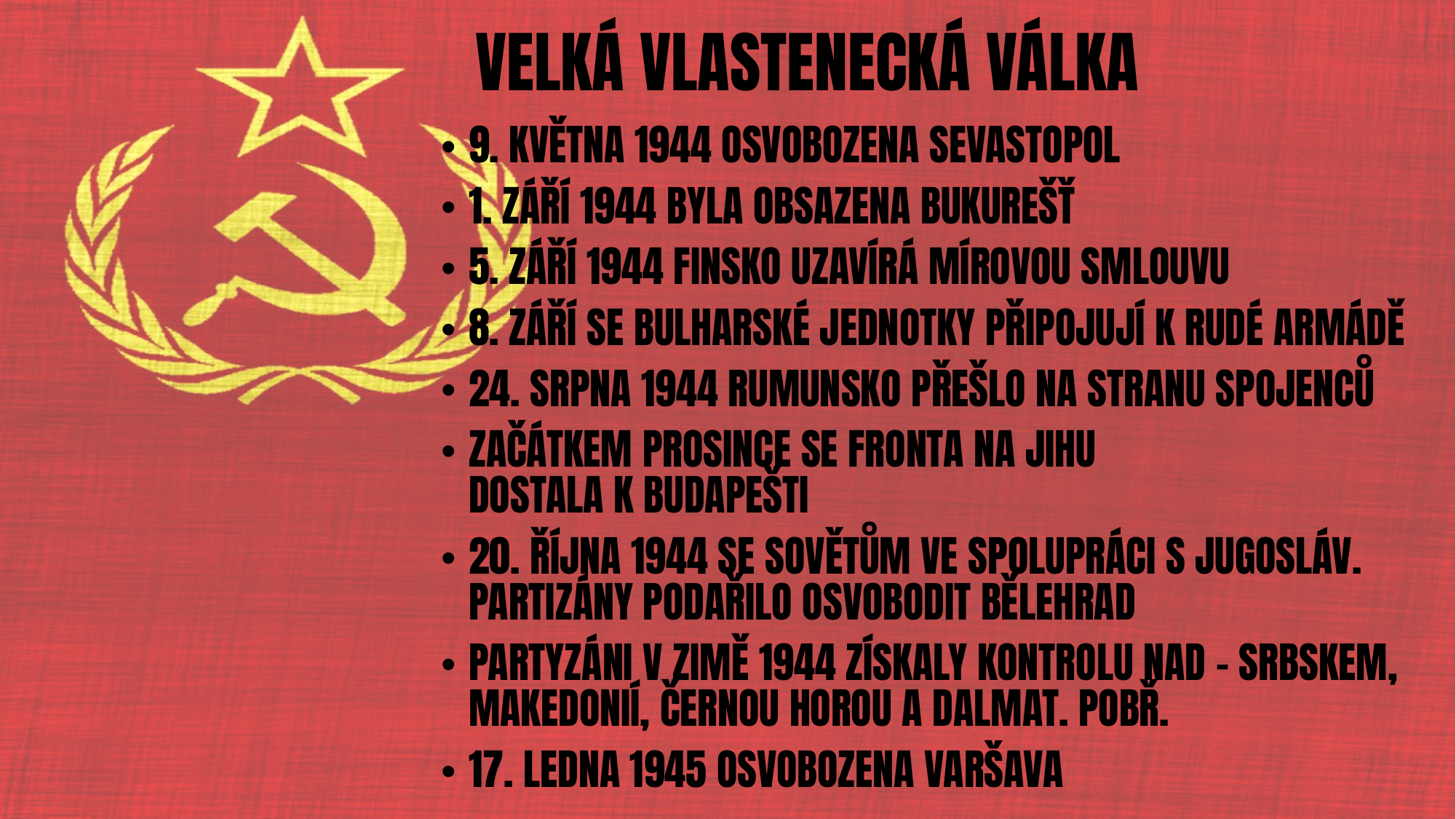

# VELKÁ VLASTENECKÁ VÁLKA
9. KVĚTNA 1944 OSVOBOZENA SEVASTOPOL
1. ZÁŘÍ 1944 BYLA OBSAZENA BUKUREŠŤ
5. ZÁŘÍ 1944 FINSKO UZAVÍRÁ MÍROVOU SMLOUVU
8. ZÁŘÍ SE BULHARSKÉ JEDNOTKY PŘIPOJUJÍ K RUDÉ ARMÁDĚ
24. SRPNA 1944 RUMUNSKO PŘEŠLO NA STRANU SPOJENCŮ
ZAČÁTKEM PROSINCE SE FRONTA NA JIHU
DOSTALA K BUDAPEŠTI
20. ŘÍJNA 1944 SE SOVĚTŮM VE SPOLUPRÁCI S JUGOSLÁV. PARTIZÁNY PODAŘILO OSVOBODIT BĚLEHRAD
PARTYZÁNI V ZIMĚ 1944 ZÍSKALY KONTROLU NAD – SRBSKEM, MAKEDONIÍ, ČERNOU HOROU A DALMAT. POBŘ.
17. LEDNA 1945 OSVOBOZENA VARŠAVA